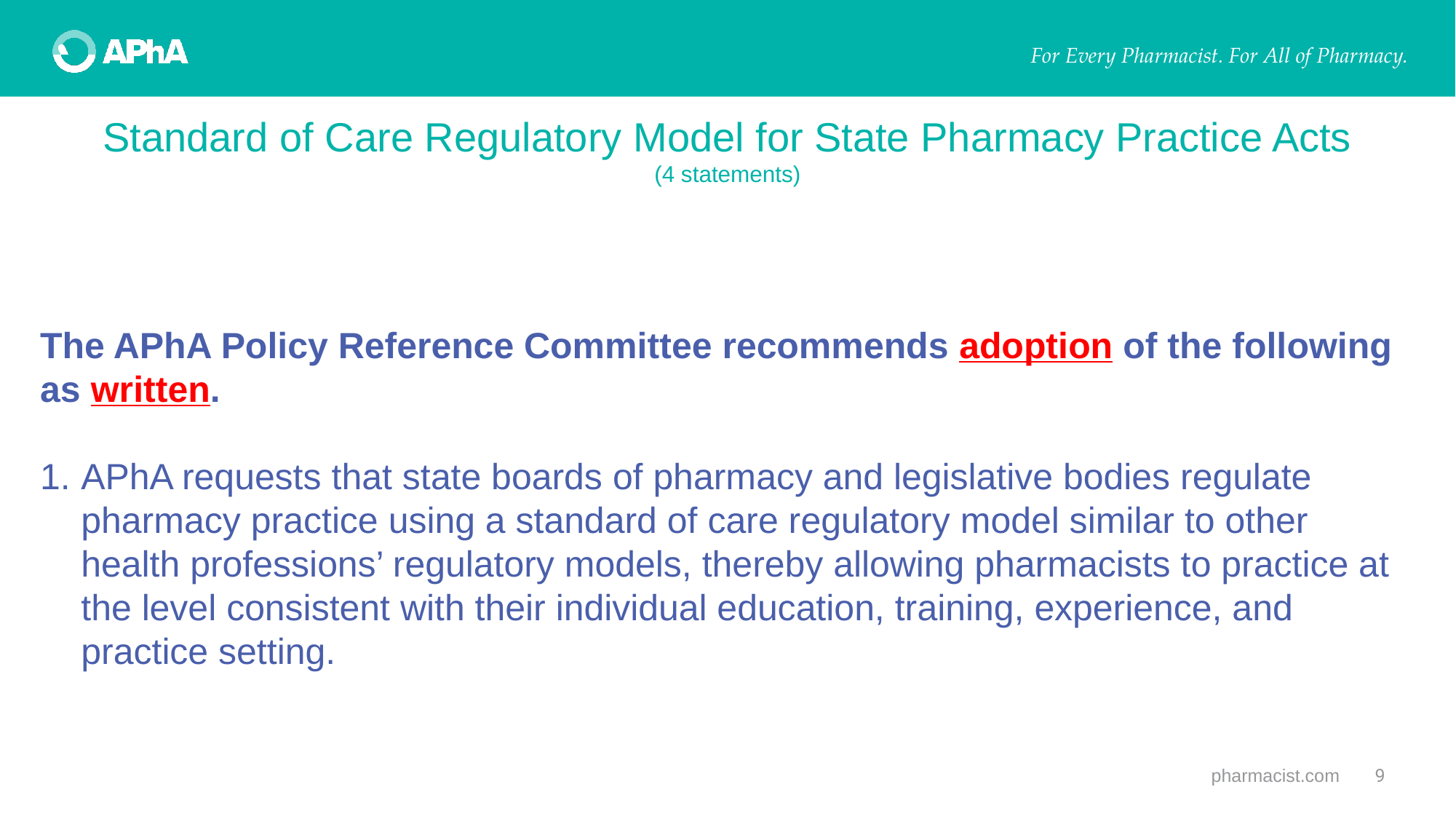

# Standard of Care Regulatory Model for State Pharmacy Practice Acts (4 statements)
The APhA Policy Reference Committee recommends adoption of the following as written.

APhA requests that state boards of pharmacy and legislative bodies regulate pharmacy practice using a standard of care regulatory model similar to other health professions’ regulatory models, thereby allowing pharmacists to practice at the level consistent with their individual education, training, experience, and practice setting.

pharmacist.com
9